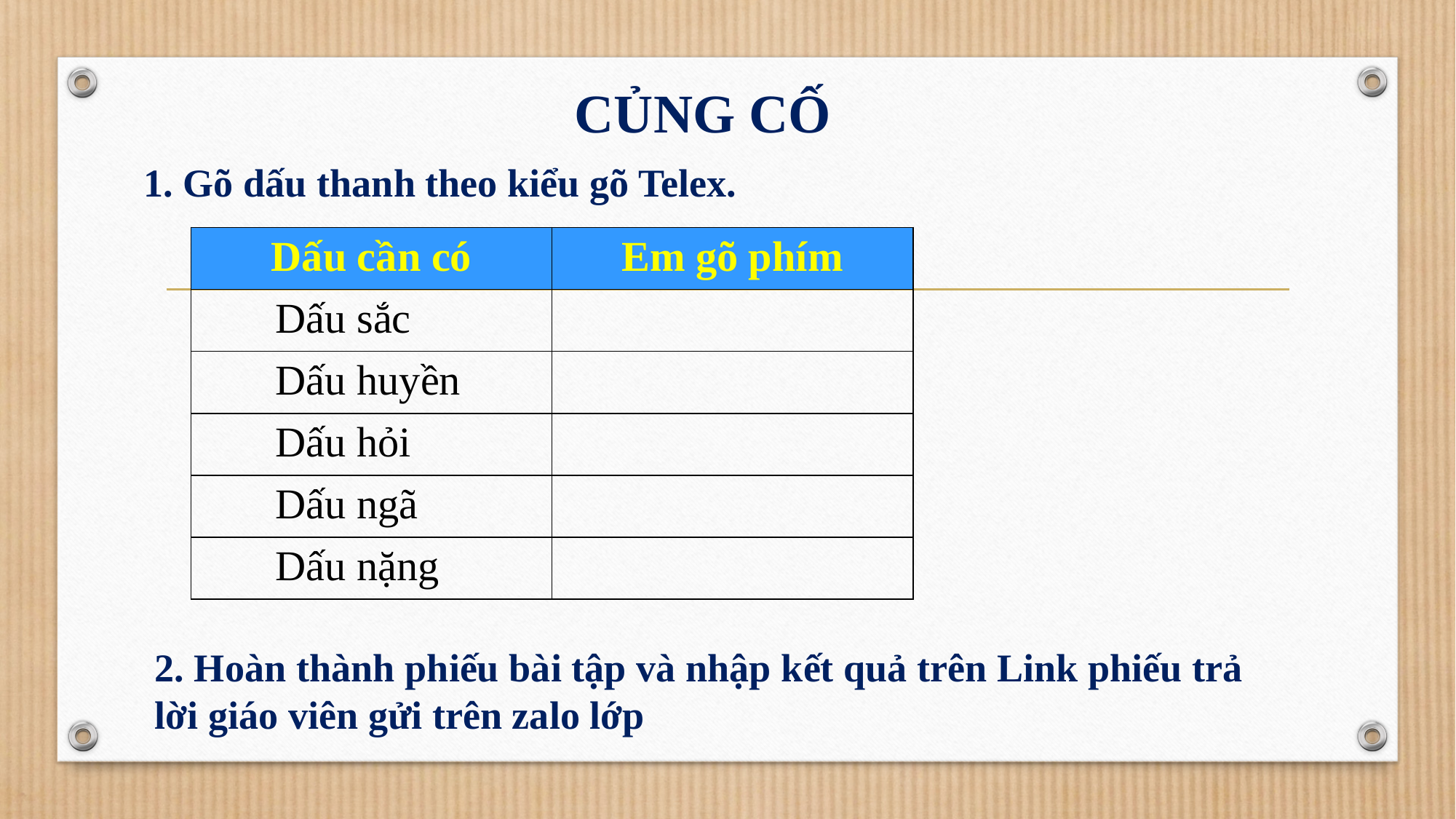

CỦNG CỐ
1. Gõ dấu thanh theo kiểu gõ Telex.
| Dấu cần có | Em gõ phím |
| --- | --- |
| Dấu sắc |  |
| Dấu huyền |  |
| Dấu hỏi |  |
| Dấu ngã |  |
| Dấu nặng |  |
2. Hoàn thành phiếu bài tập và nhập kết quả trên Link phiếu trả lời giáo viên gửi trên zalo lớp